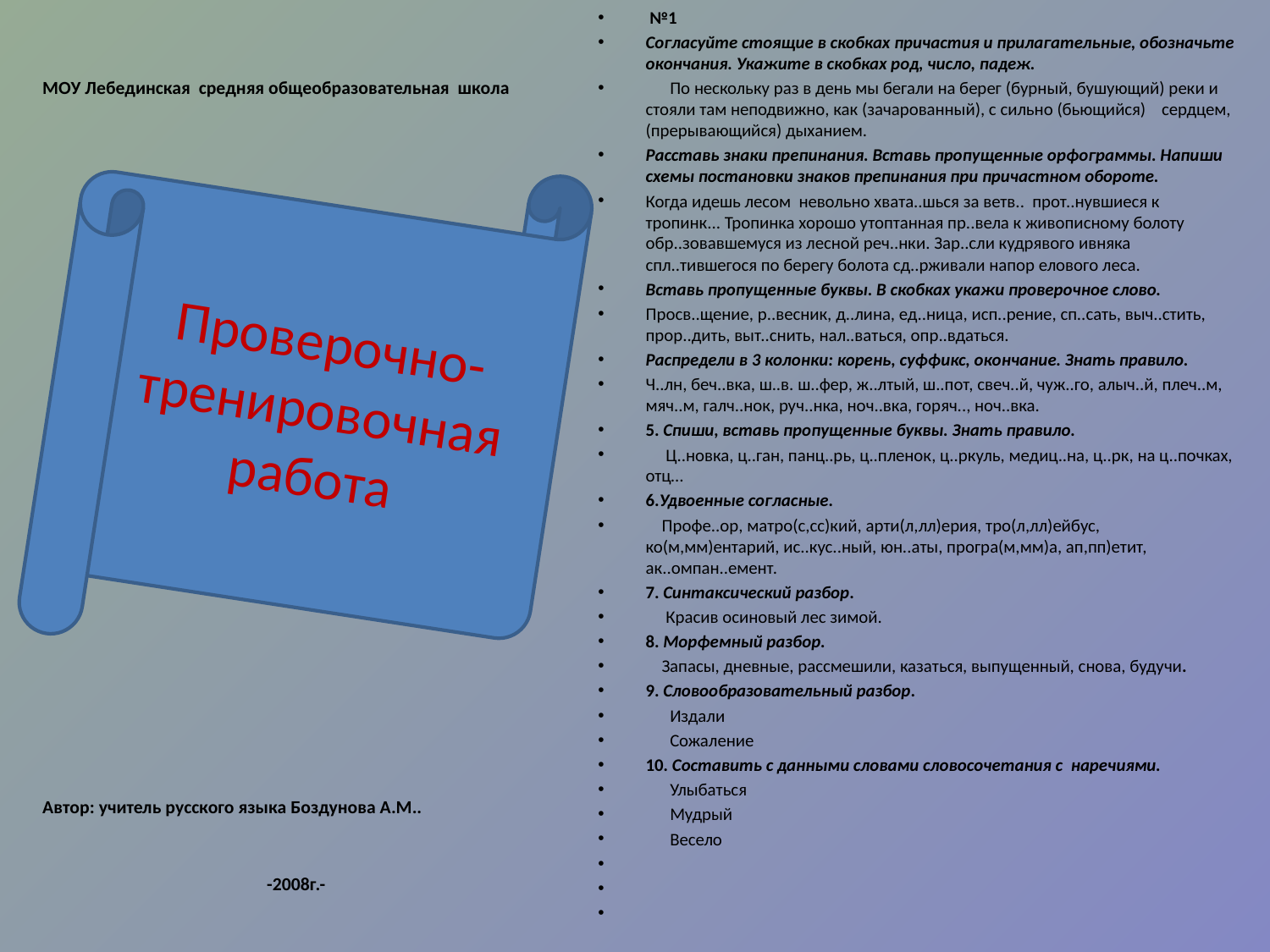

#
 №1
Согласуйте стоящие в скобках причастия и прилагательные, обозначьте окончания. Укажите в скобках род, число, падеж.
      По нескольку раз в день мы бегали на берег (бурный, бушующий) реки и стояли там неподвижно, как (зачарованный), с сильно (бьющийся)    сердцем, (прерывающийся) дыханием.
Расставь знаки препинания. Вставь пропущенные орфограммы. Напиши схемы постановки знаков препинания при причастном обороте.
Когда идешь лесом  невольно хвата..шься за ветв..  прот..нувшиеся к тропинк... Тропинка хорошо утоптанная пр..вела к живописному болоту обр..зовавшемуся из лесной реч..нки. Зар..сли кудрявого ивняка спл..тившегося по берегу болота сд..рживали напор елового леса.
Вставь пропущенные буквы. В скобках укажи проверочное слово.
Просв..щение, р..весник, д..лина, ед..ница, исп..рение, сп..сать, выч..стить, прор..дить, выт..снить, нал..ваться, опр..вдаться.
Распредели в 3 колонки: корень, суффикс, окончание. Знать правило.
Ч..лн, беч..вка, ш..в. ш..фер, ж..лтый, ш..пот, свеч..й, чуж..го, алыч..й, плеч..м, мяч..м, галч..нок, руч..нка, ноч..вка, горяч.., ноч..вка.
5. Спиши, вставь пропущенные буквы. Знать правило.
     Ц..новка, ц..ган, панц..рь, ц..пленок, ц..ркуль, медиц..на, ц..рк, на ц..почках, отц…
6.Удвоенные согласные.
    Профе..ор, матро(с,сс)кий, арти(л,лл)ерия, тро(л,лл)ейбус, ко(м,мм)ентарий, ис..кус..ный, юн..аты, програ(м,мм)а, ап,пп)етит, ак..омпан..емент.
7. Синтаксический разбор.
     Красив осиновый лес зимой.
8. Морфемный разбор.
    Запасы, дневные, рассмешили, казаться, выпущенный, снова, будучи.
9. Словообразовательный разбор.
      Издали
      Сожаление
10. Составить с данными словами словосочетания с  наречиями.
      Улыбаться
      Мудрый
      Весело

МОУ Лебединская  средняя общеобразовательная  школа

Автор: учитель русского языка Боздунова А.М..

                                                     -2008г.-
Проверочно-тренировочная работа